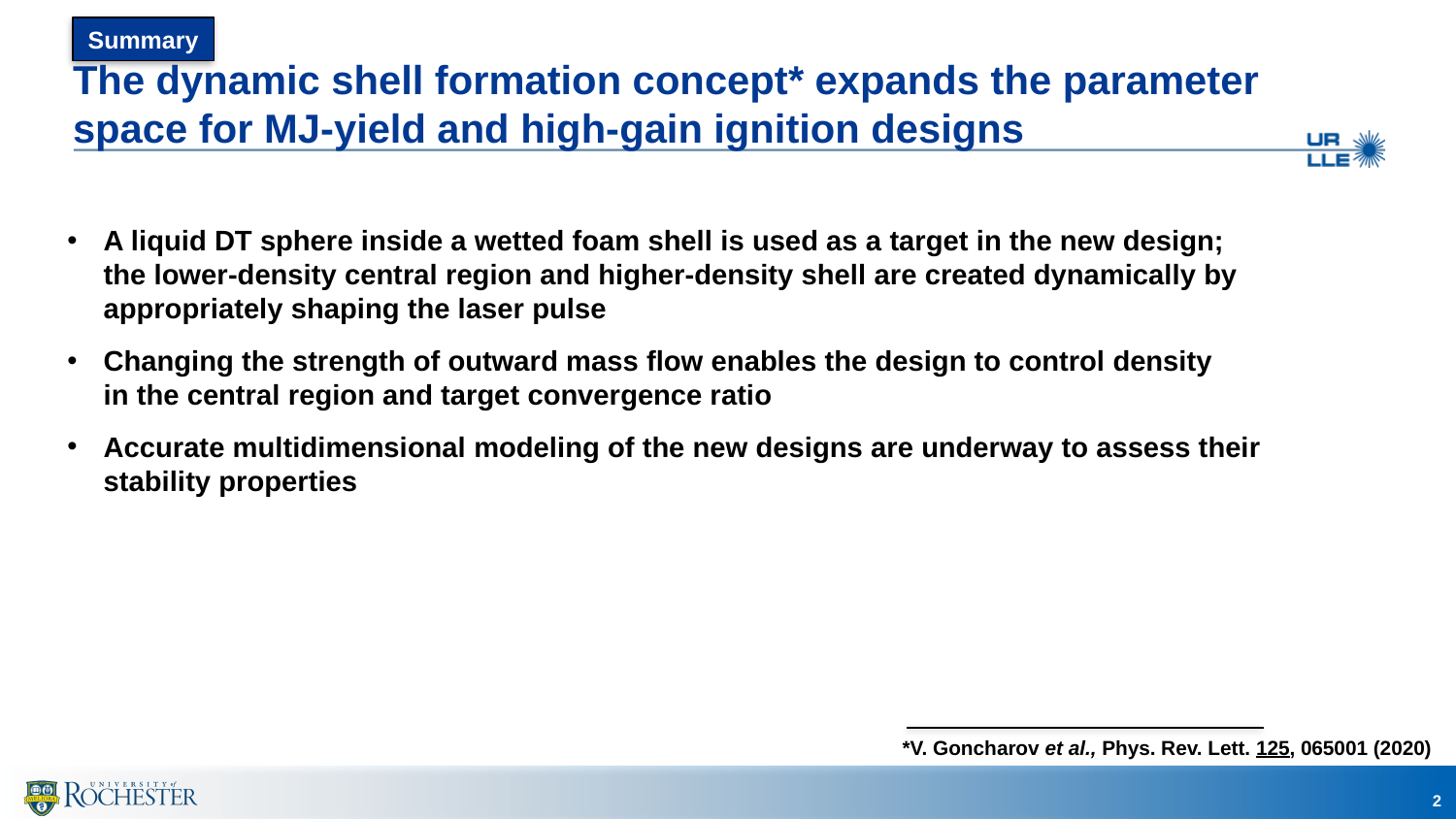

# The dynamic shell formation concept* expands the parameter space for MJ-yield and high-gain ignition designs
A liquid DT sphere inside a wetted foam shell is used as a target in the new design;         the lower-density central region and higher-density shell are created dynamically by appropriately shaping the laser pulse
Changing the strength of outward mass flow enables the design to control density             in the central region and target convergence ratio
Accurate multidimensional modeling of the new designs are underway to assess their stability properties
*V. Goncharov et al., Phys. Rev. Lett. 125, 065001 (2020)